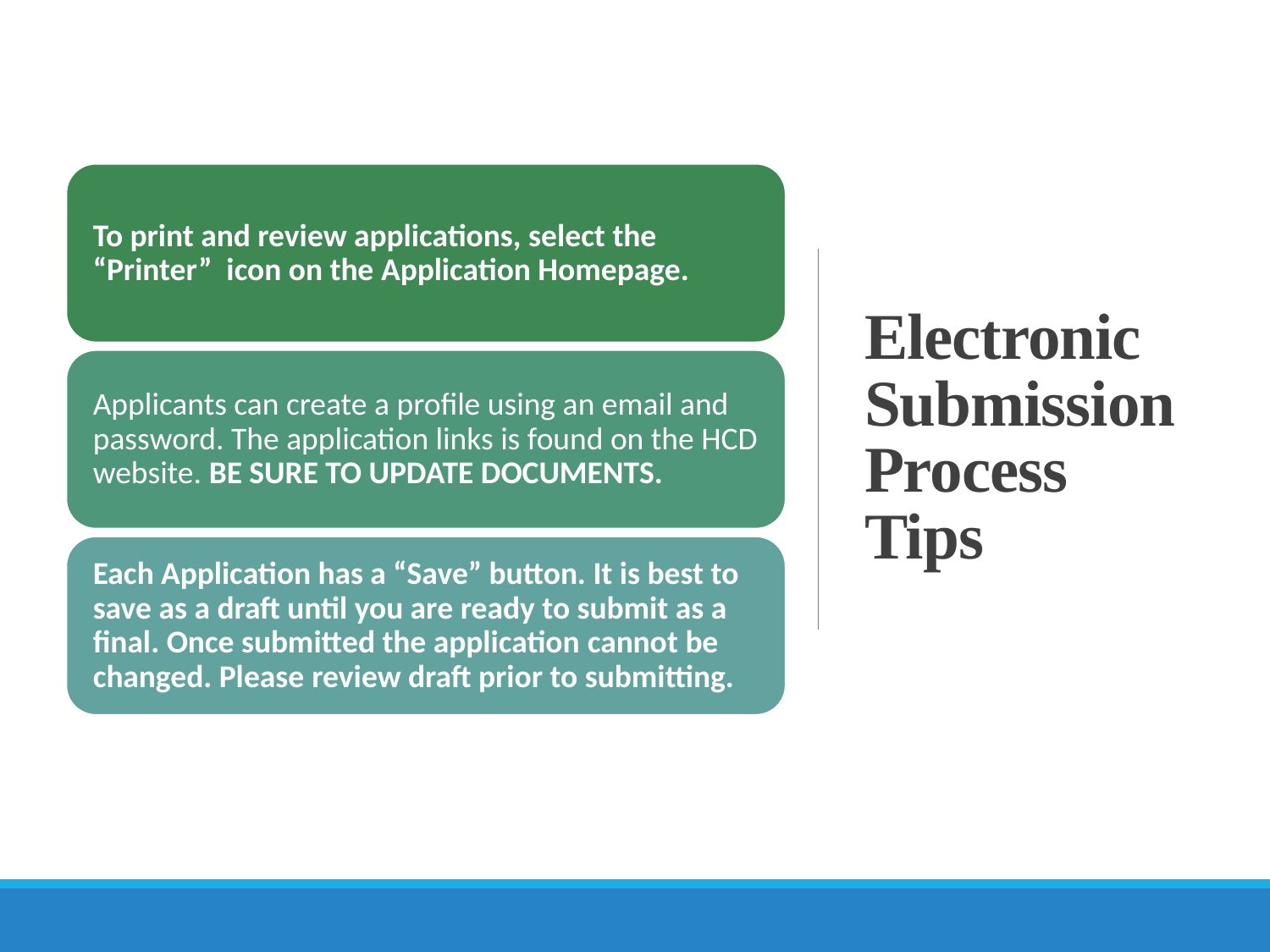

# Electronic Submission Process Tips
To print and review applications, select the “Printer”  icon on the Application Homepage.
Applicants can create a profile using an email and password. The application links is found on the HCD website. BE SURE TO UPDATE DOCUMENTS.
Each Application has a “Save” button. It is best to save as a draft until you are ready to submit as a final. Once submitted the application cannot be changed. Please review draft prior to submitting.

36